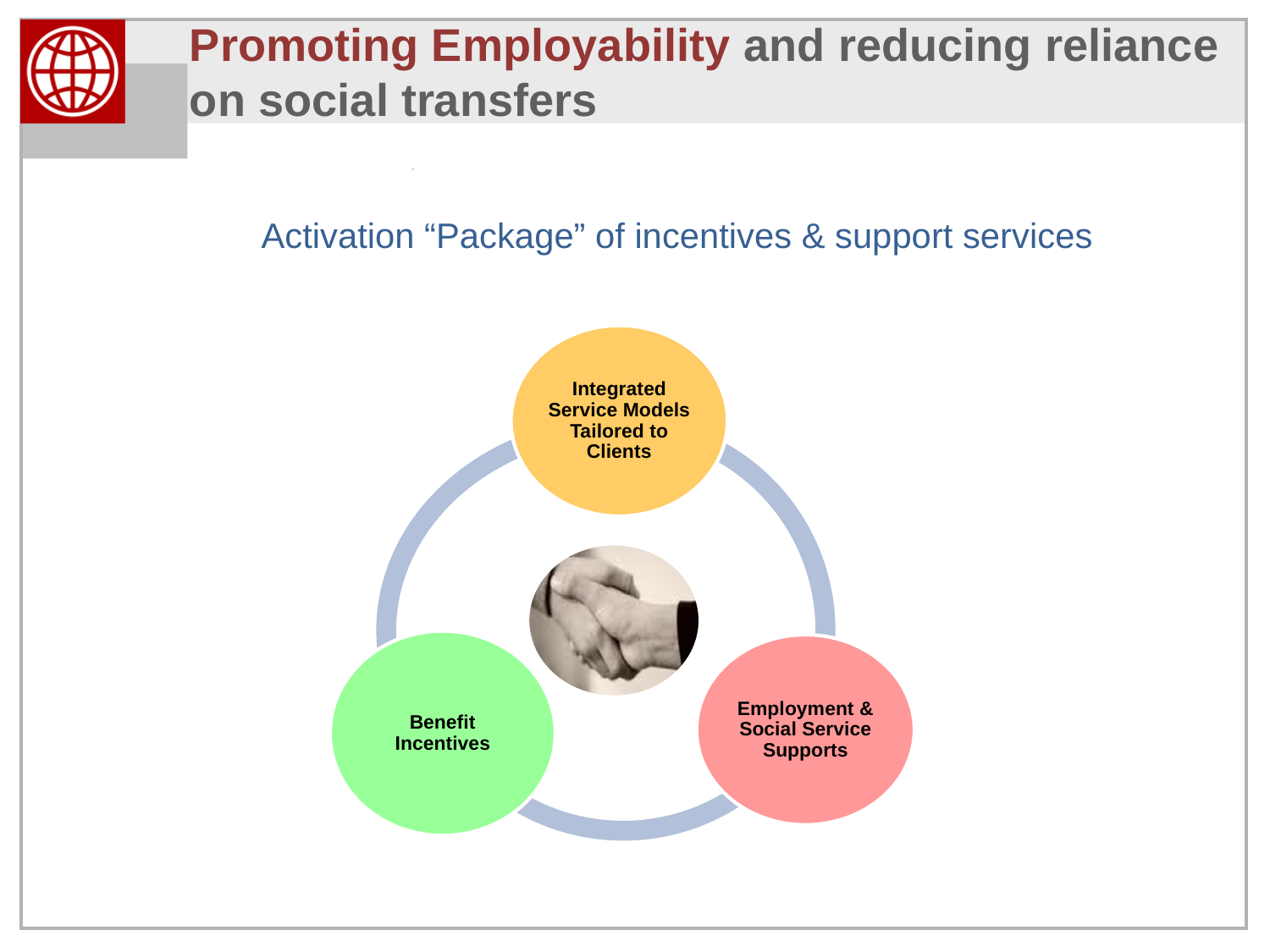

# Promoting Employability and reducing reliance on social transfers
Activation “Package” of incentives & support services

Integrated Service Models Tailored to Clients
Employment & Social Service Supports
Benefit Incentives